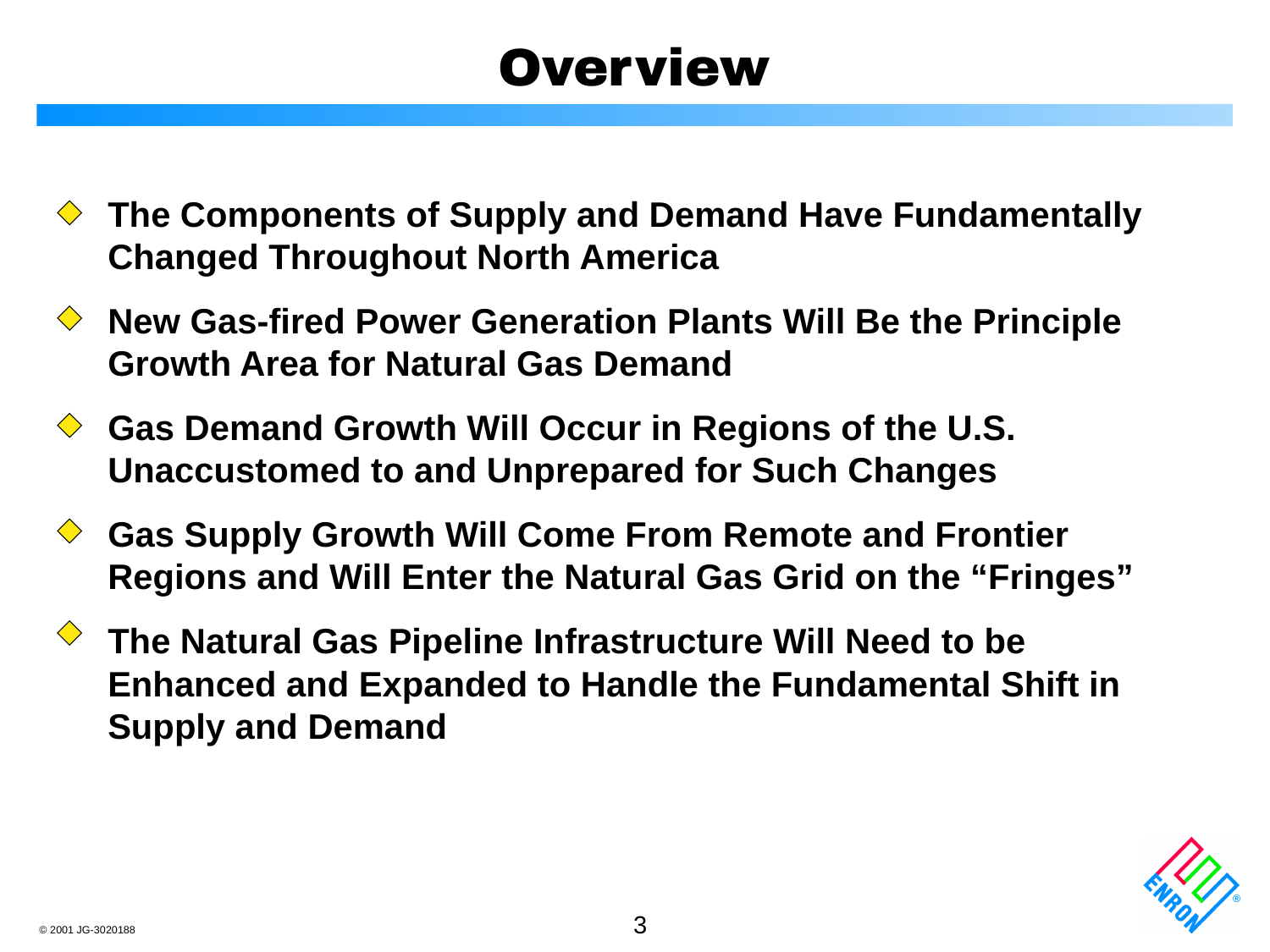

# Overview
The Components of Supply and Demand Have Fundamentally Changed Throughout North America
New Gas-fired Power Generation Plants Will Be the Principle Growth Area for Natural Gas Demand
Gas Demand Growth Will Occur in Regions of the U.S. Unaccustomed to and Unprepared for Such Changes
Gas Supply Growth Will Come From Remote and Frontier Regions and Will Enter the Natural Gas Grid on the “Fringes”
The Natural Gas Pipeline Infrastructure Will Need to be Enhanced and Expanded to Handle the Fundamental Shift in Supply and Demand

3